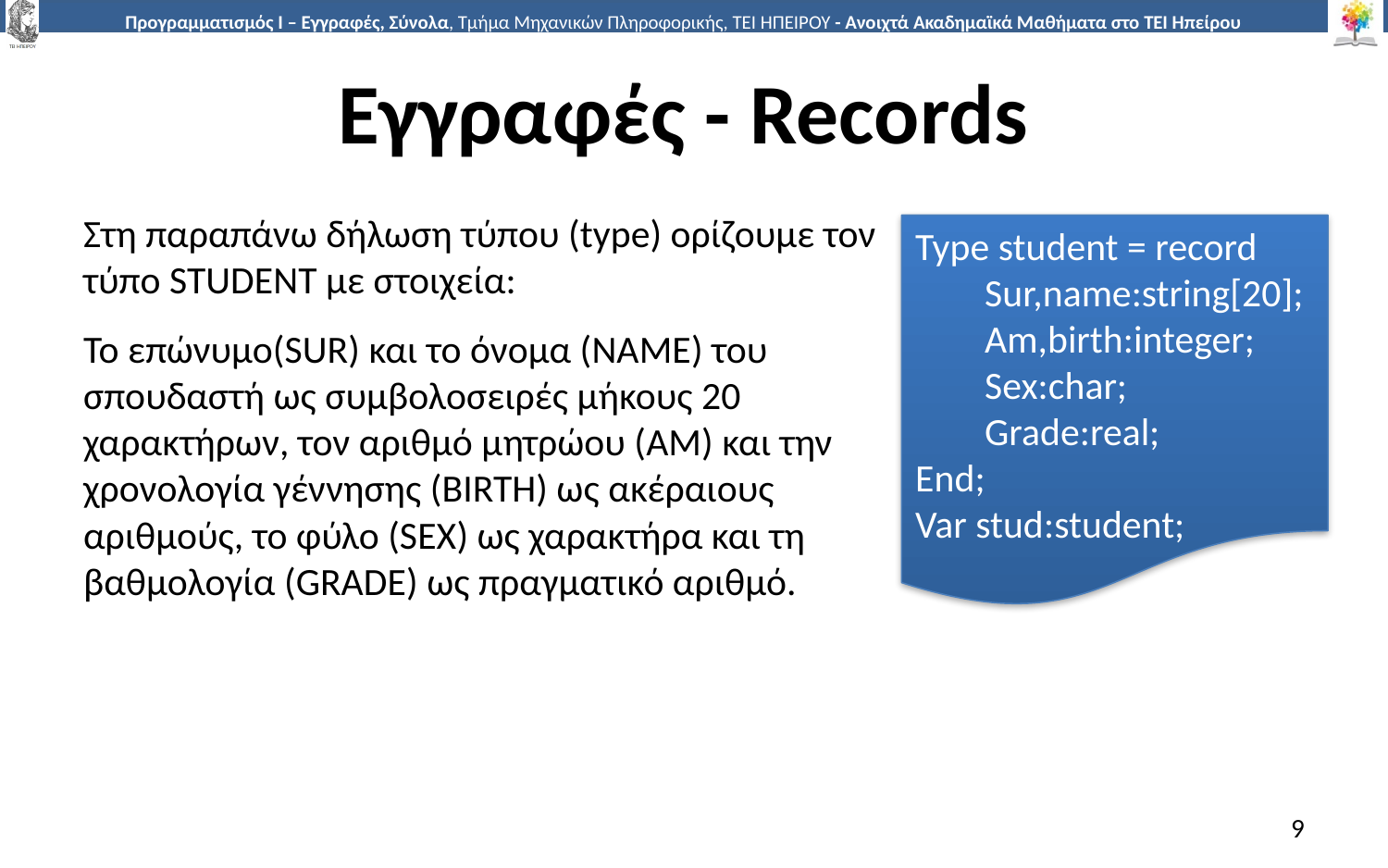

# Εγγραφές - Records
Στη παραπάνω δήλωση τύπου (type) ορίζουμε τον τύπο STUDENT με στοιχεία:
Το επώνυμο(SUR) και το όνομα (NAME) του σπουδαστή ως συμβολοσειρές μήκους 20 χαρακτήρων, τον αριθμό μητρώου (ΑΜ) και την χρονολογία γέννησης (BIRTH) ως ακέραιους αριθμούς, το φύλο (SEX) ως χαρακτήρα και τη βαθμολογία (GRADE) ως πραγματικό αριθμό.
Type student = record
Sur,name:string[20];
Am,birth:integer;
Sex:char;
Grade:real;
End;
Var stud:student;
9